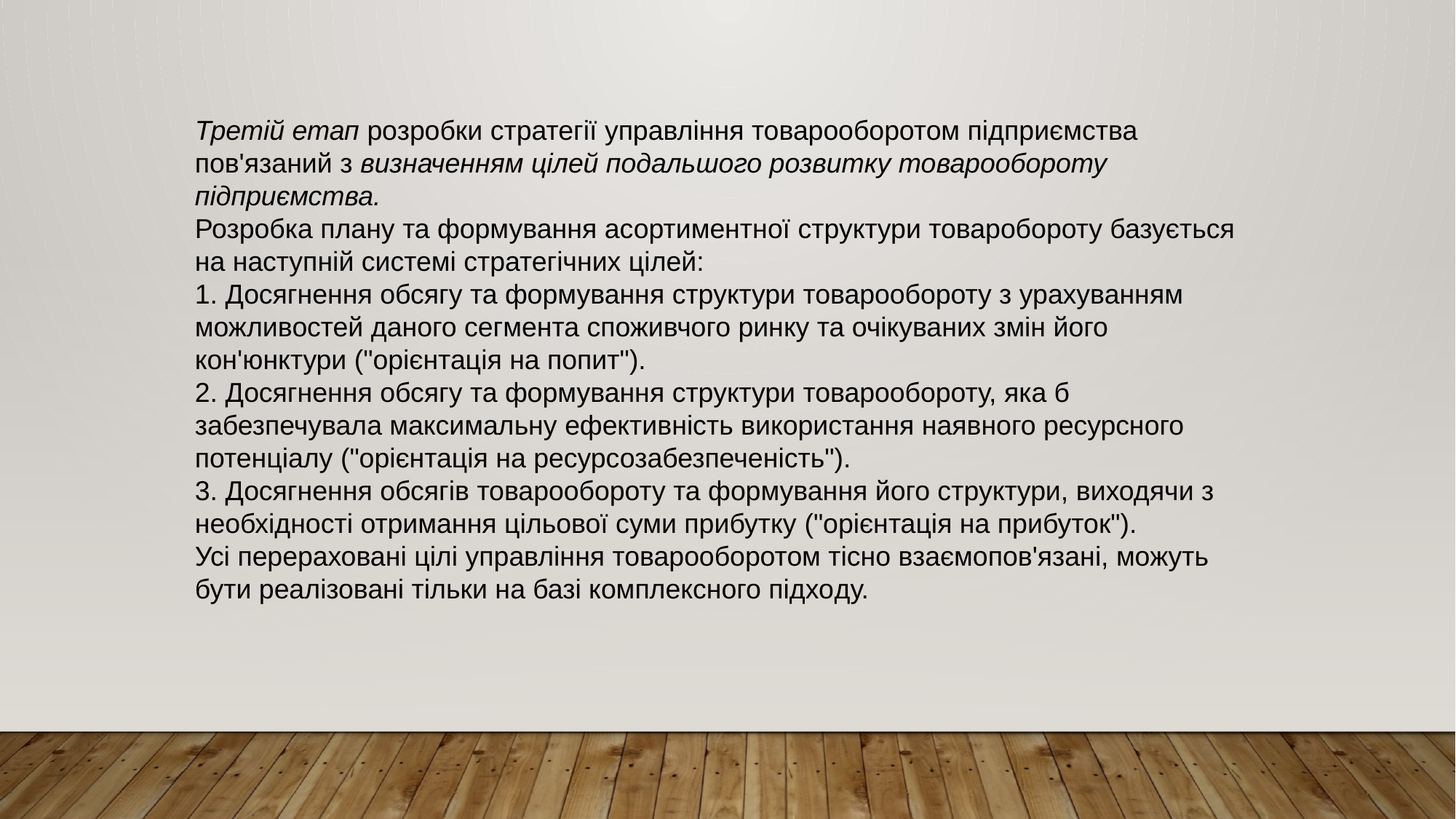

Третій етап розробки стратегії управління товарооборотом підприємства пов'язаний з визначенням цілей подальшого розвитку товарообороту підприємства.
Розробка плану та формування асортиментної структури товаробороту базується на наступній системі стратегічних цілей:
1. Досягнення обсягу та формування структури товарообороту з урахуванням можливостей даного сегмента споживчого ринку та очікуваних змін його кон'юнктури ("орієнтація на попит").
2. Досягнення обсягу та формування структури товарообороту, яка б забезпечувала максимальну ефективність використання наявного ресурсного потенціалу ("орієнтація на ресурсозабезпеченість").
3. Досягнення обсягів товарообороту та формування його структури, виходячи з необхідності отримання цільової суми прибутку ("орієнтація на прибуток").
Усі перераховані цілі управління товарооборотом тісно взаємопов'язані, можуть бути реалізовані тільки на базі комплексного підходу.